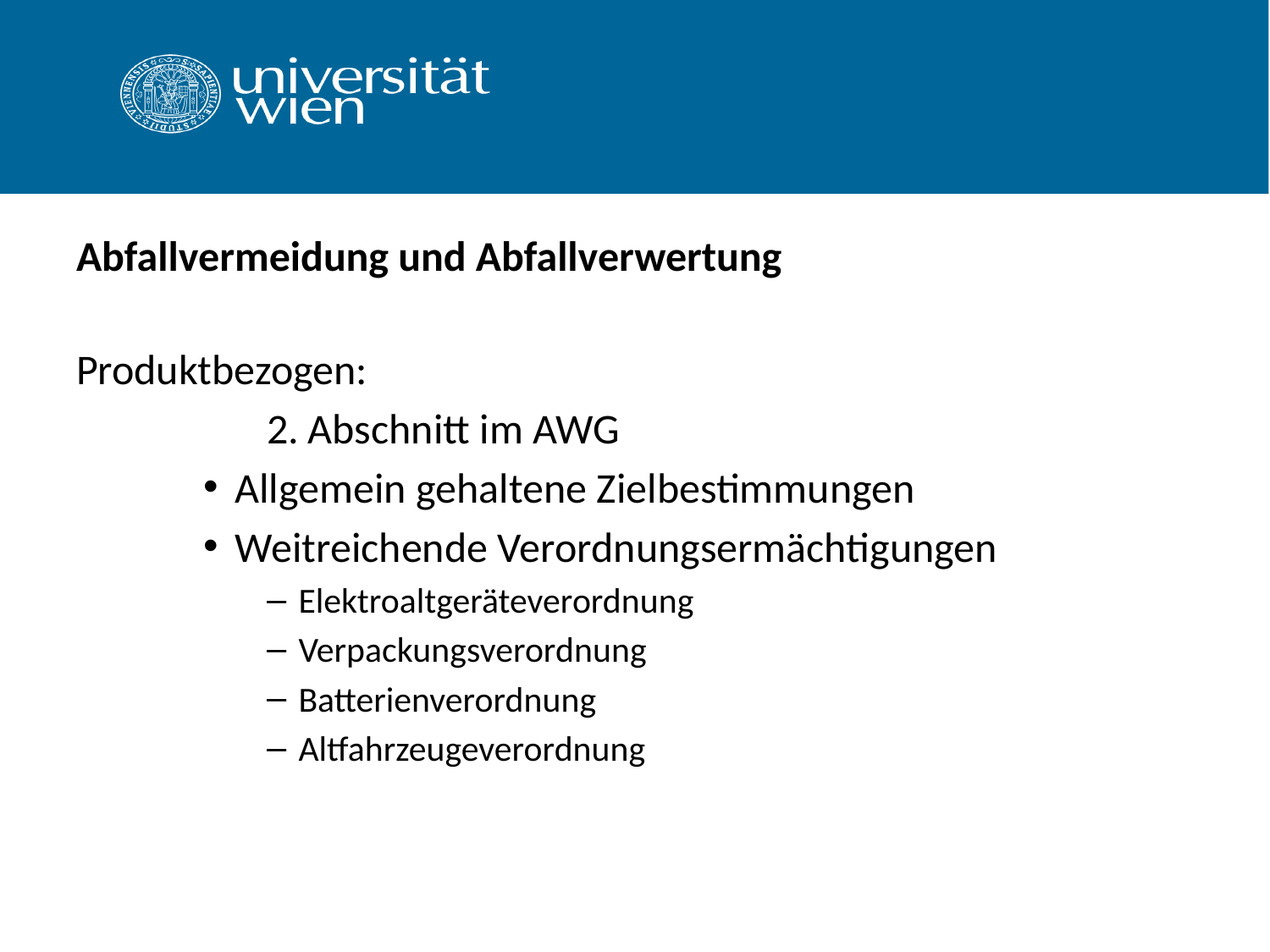

# Abfallvermeidung und Abfallverwertung
Produktbezogen:
	2. Abschnitt im AWG
Allgemein gehaltene Zielbestimmungen
Weitreichende Verordnungsermächtigungen
Elektroaltgeräteverordnung
Verpackungsverordnung
Batterienverordnung
Altfahrzeugeverordnung